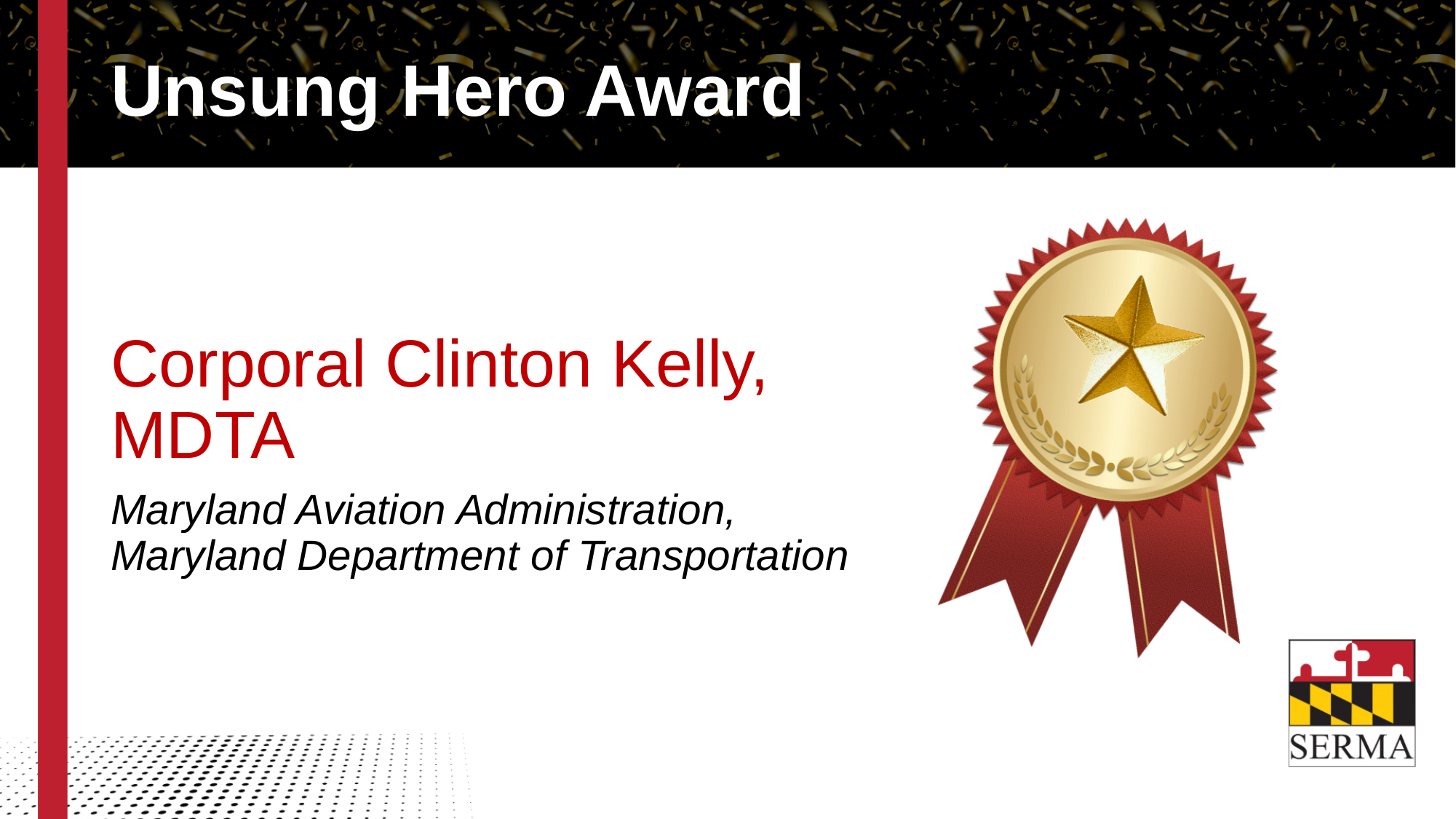

# Unsung Hero Award
Corporal Clinton Kelly, MDTA
Maryland Aviation Administration, Maryland Department of Transportation